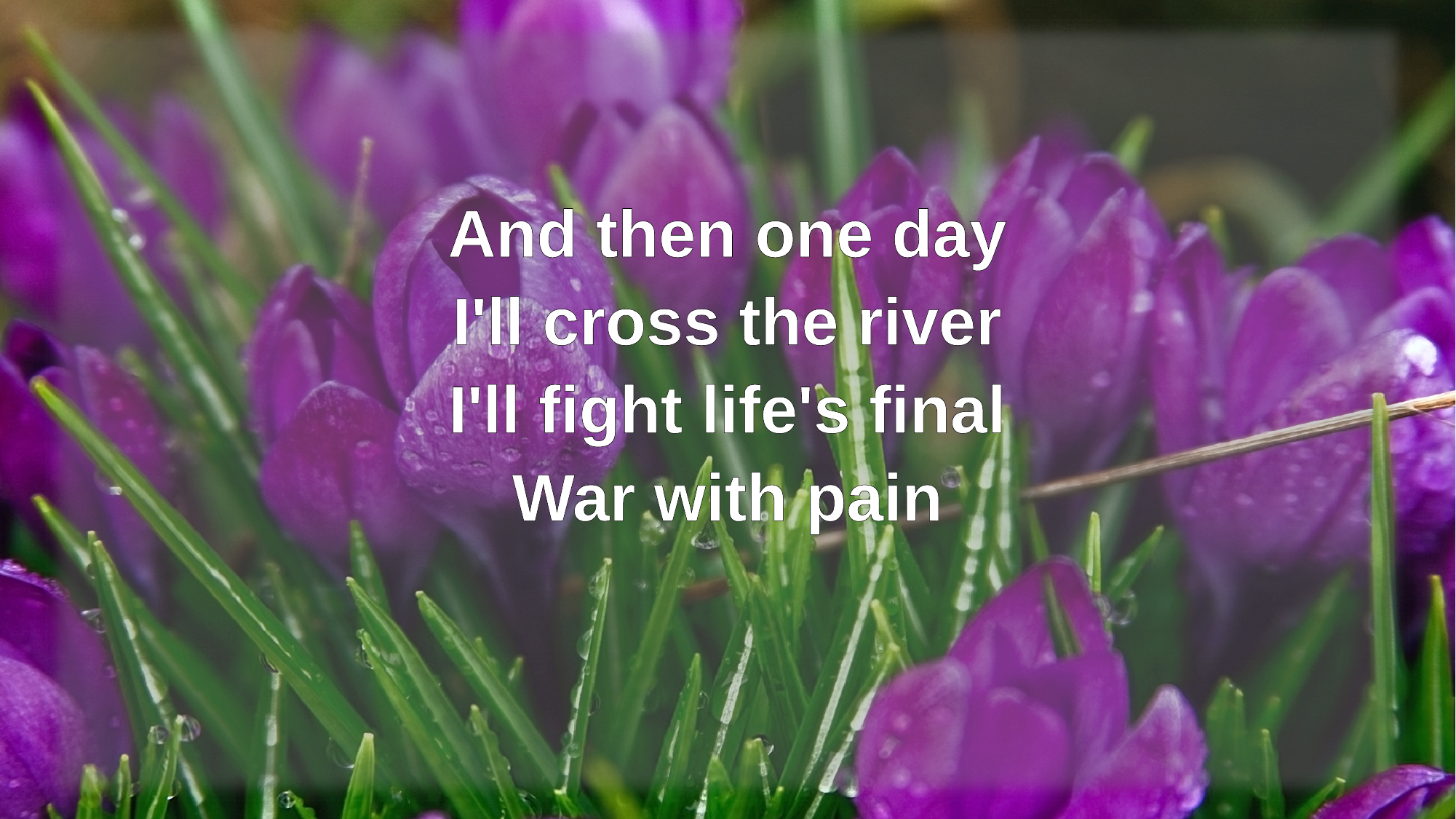

And then one day
I'll cross the river
I'll fight life's final
War with pain